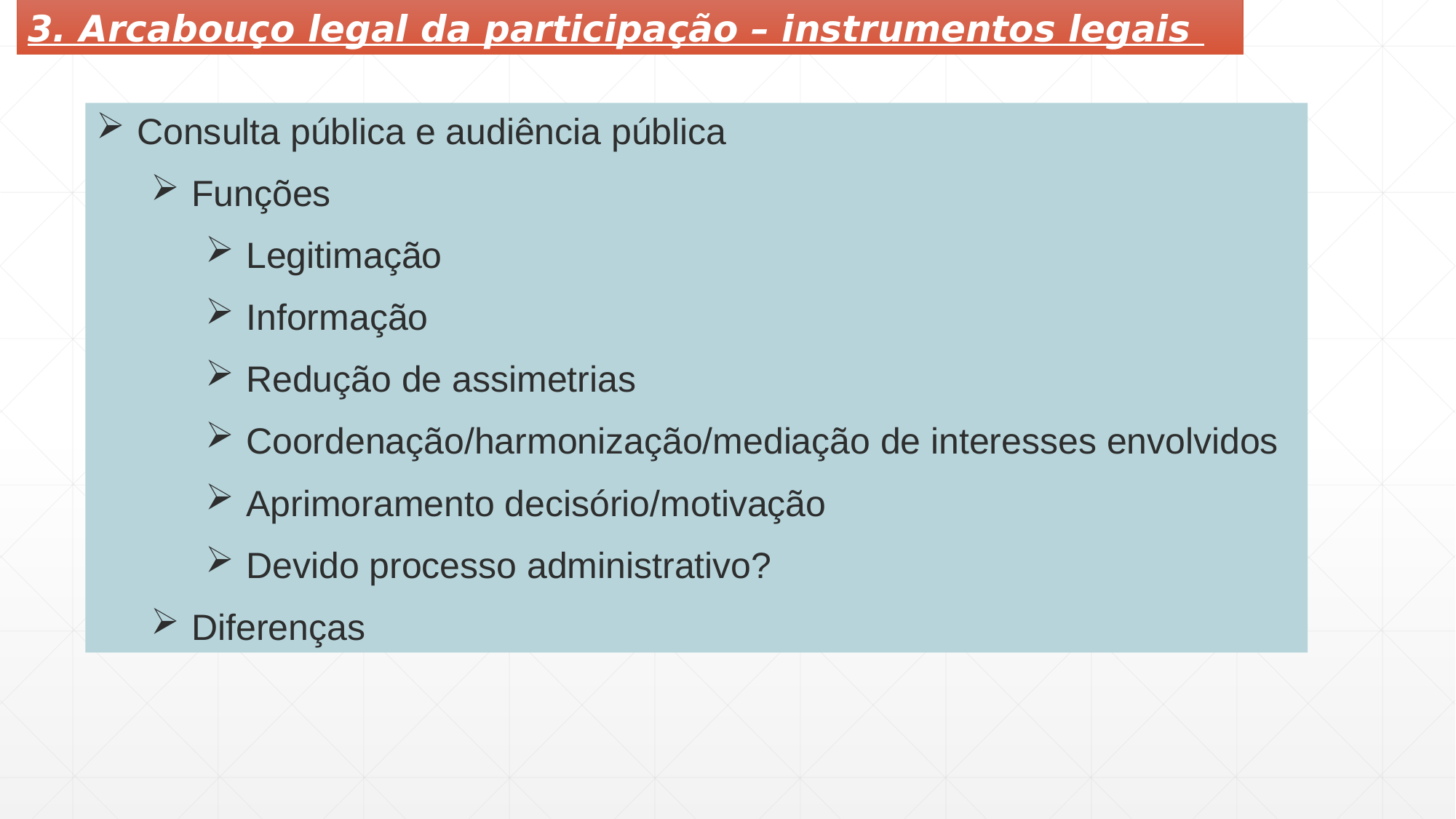

3. Arcabouço legal da participação – instrumentos legais
Consulta pública e audiência pública
Funções
Legitimação
Informação
Redução de assimetrias
Coordenação/harmonização/mediação de interesses envolvidos
Aprimoramento decisório/motivação
Devido processo administrativo?
Diferenças